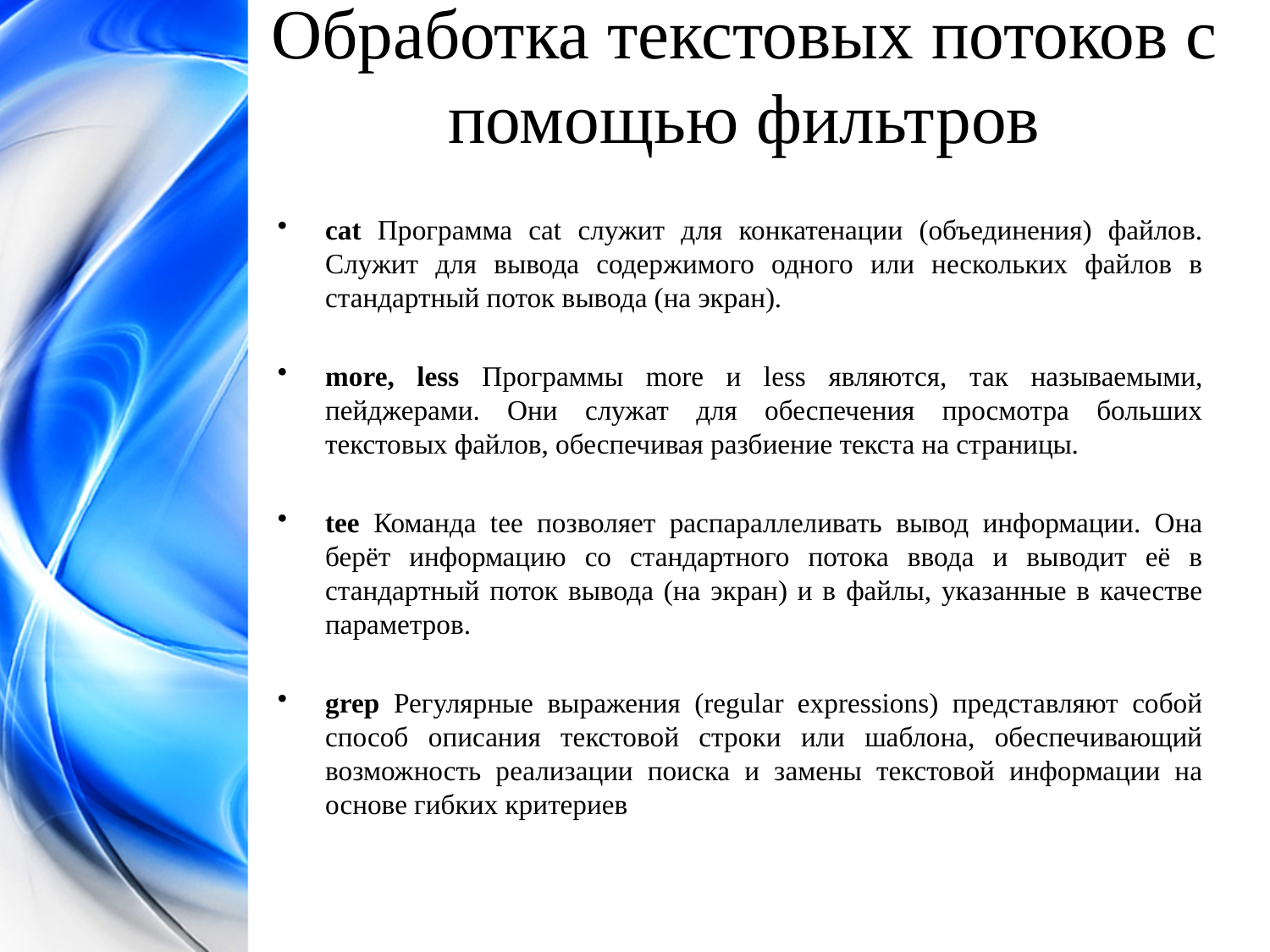

Обработка текстовых потоков с помощью фильтров

cat Программа cat служит для конкатенации (объединения) файлов. Служит для вывода содержимого одного или нескольких файлов в стандартный поток вывода (на экран).

more, less Программы more и less являются, так называемыми, пейджерами. Они служат для обеспечения просмотра больших текстовых файлов, обеспечивая разбиение текста на страницы.

tee Команда tee позволяет распараллеливать вывод информации. Она берёт информацию со стандартного потока ввода и выводит её в стандартный поток вывода (на экран) и в файлы, указанные в качестве параметров.

grep Регулярные выражения (regular expressions) представляют собой способ описания текстовой строки или шаблона, обеспечивающий возможность реализации поиска и замены текстовой информации на основе гибких критериев